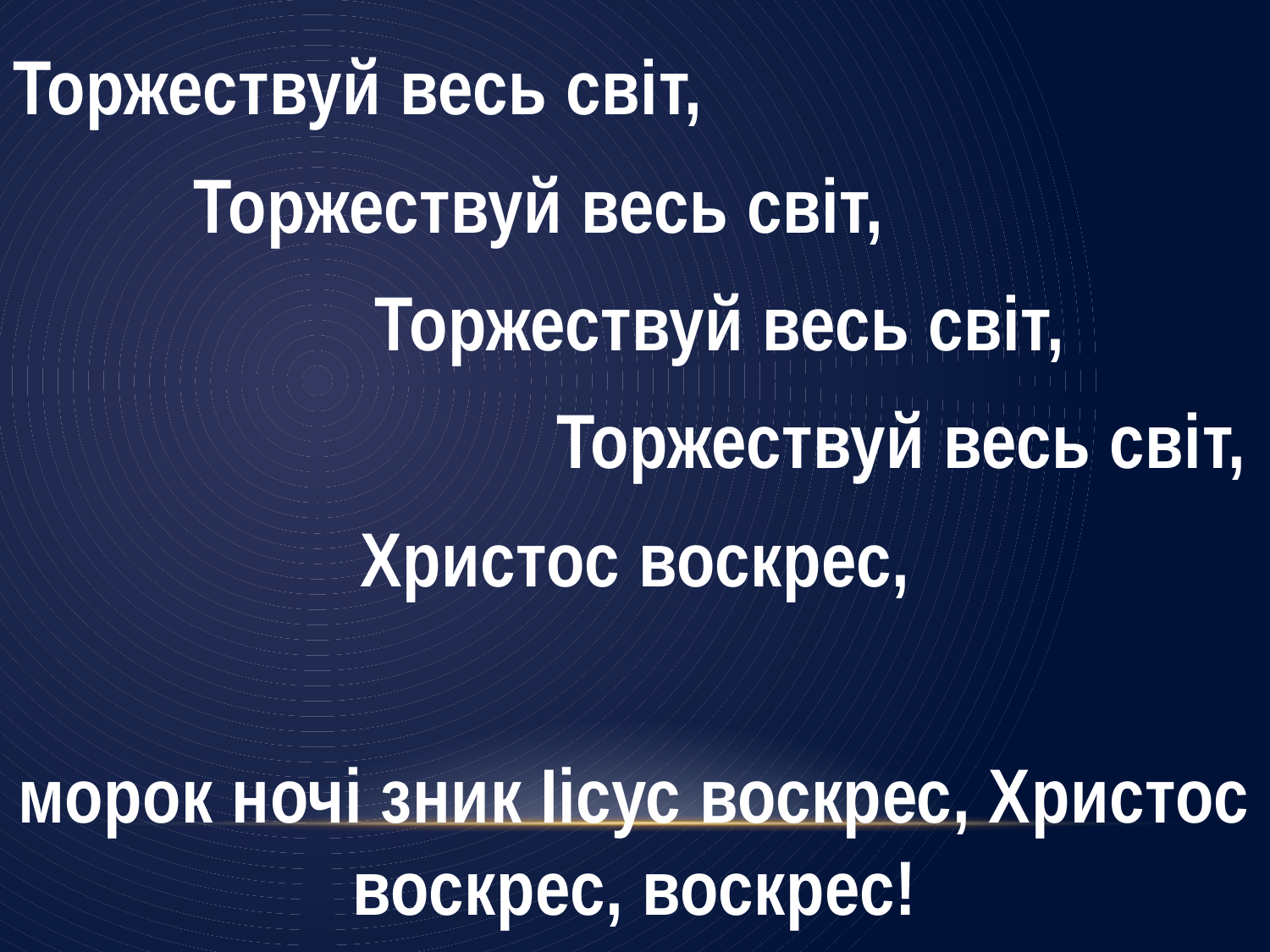

Торжествуй весь світ,
          Торжествуй весь світ,
                    Торжествуй весь світ,
                              Торжествуй весь світ,
Христос воскрес,

морок ночі зник Іісус воскрес, Христос воскрес, воскрес!